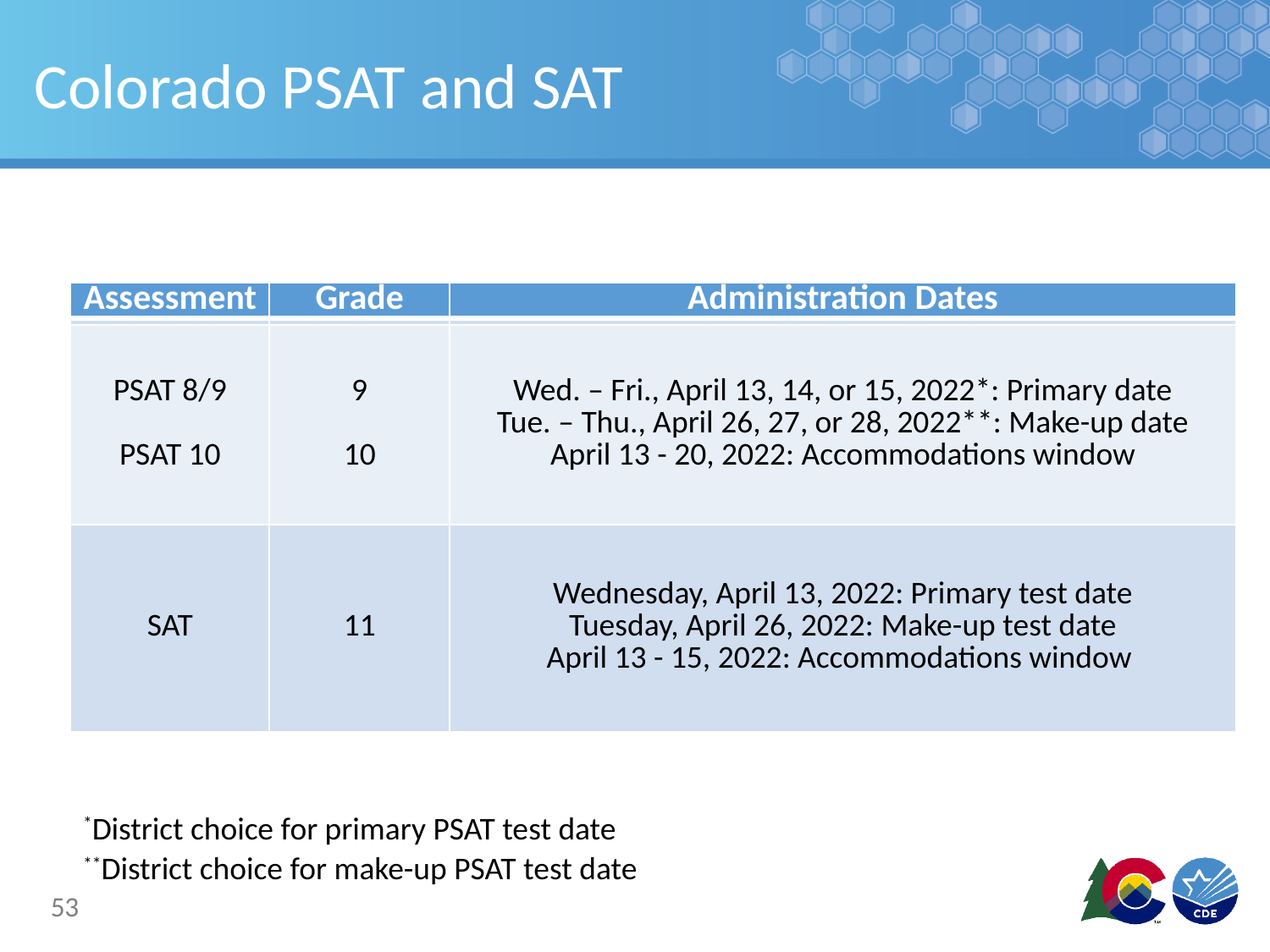

# Colorado PSAT and SAT
| Assessment | Grade | Administration Dates |
| --- | --- | --- |
|  |  |  |
| PSAT 8/9 PSAT 10 | 9 10 | Wed. – Fri., April 13, 14, or 15, 2022\*: Primary date Tue. – Thu., April 26, 27, or 28, 2022\*\*: Make-up date April 13 - 20, 2022: Accommodations window |
| SAT | 11 | Wednesday, April 13, 2022: Primary test date Tuesday, April 26, 2022: Make-up test date April 13 - 15, 2022: Accommodations window |
*District choice for primary PSAT test date
**District choice for make-up PSAT test date
53